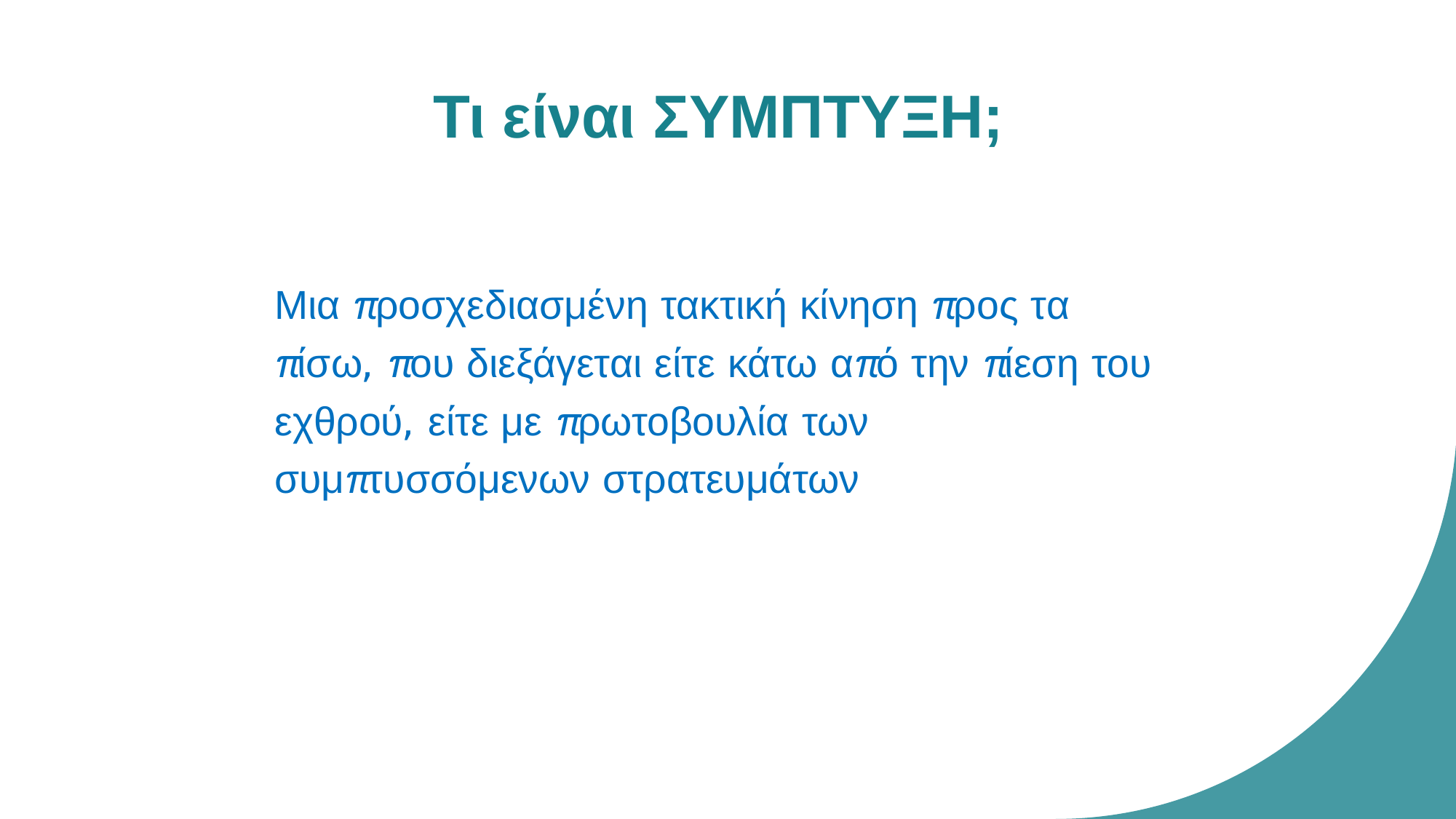

# Τι είναι ΣΥΜΠΤΥΞΗ;
Μια προσχεδιασμένη τακτική κίνηση προς τα πίσω, που διεξάγεται είτε κάτω από την πίεση του εχθρού, είτε με πρωτοβουλία των συμπτυσσόμενων στρατευμάτων